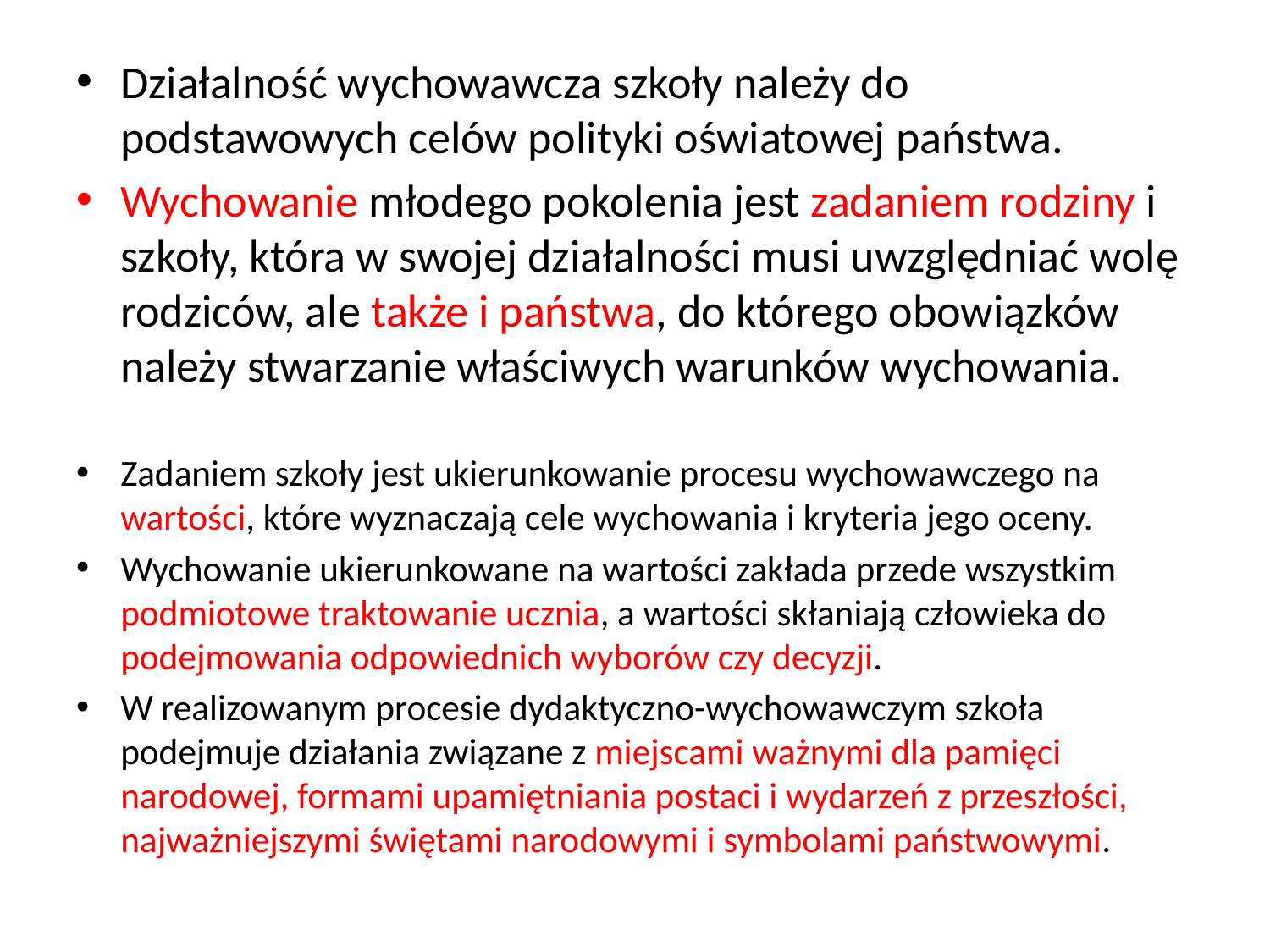

Działalność wychowawcza szkoły należy do podstawowych celów polityki oświatowej państwa.
Wychowanie młodego pokolenia jest zadaniem rodziny i szkoły, która w swojej działalności musi uwzględniać wolę rodziców, ale także i państwa, do którego obowiązków należy stwarzanie właściwych warunków wychowania.

Zadaniem szkoły jest ukierunkowanie procesu wychowawczego na wartości, które wyznaczają cele wychowania i kryteria jego oceny.
Wychowanie ukierunkowane na wartości zakłada przede wszystkim podmiotowe traktowanie ucznia, a wartości skłaniają człowieka do podejmowania odpowiednich wyborów czy decyzji.
W realizowanym procesie dydaktyczno-wychowawczym szkoła podejmuje działania związane z miejscami ważnymi dla pamięci narodowej, formami upamiętniania postaci i wydarzeń z przeszłości, najważniejszymi świętami narodowymi i symbolami państwowymi.